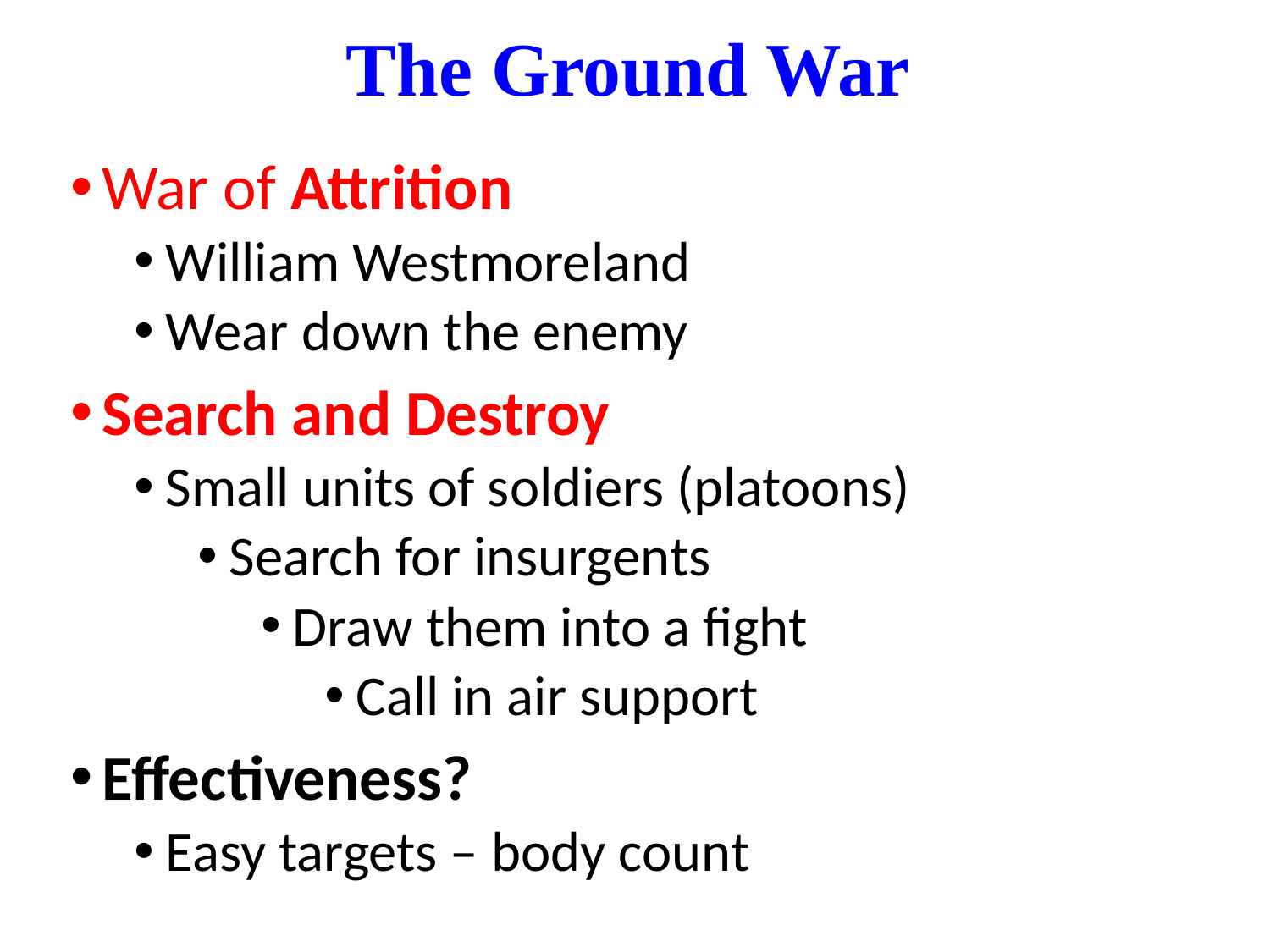

# The Ground War
War of Attrition
William Westmoreland
Wear down the enemy
Search and Destroy
Small units of soldiers (platoons)
Search for insurgents
Draw them into a fight
Call in air support
Effectiveness?
Easy targets – body count